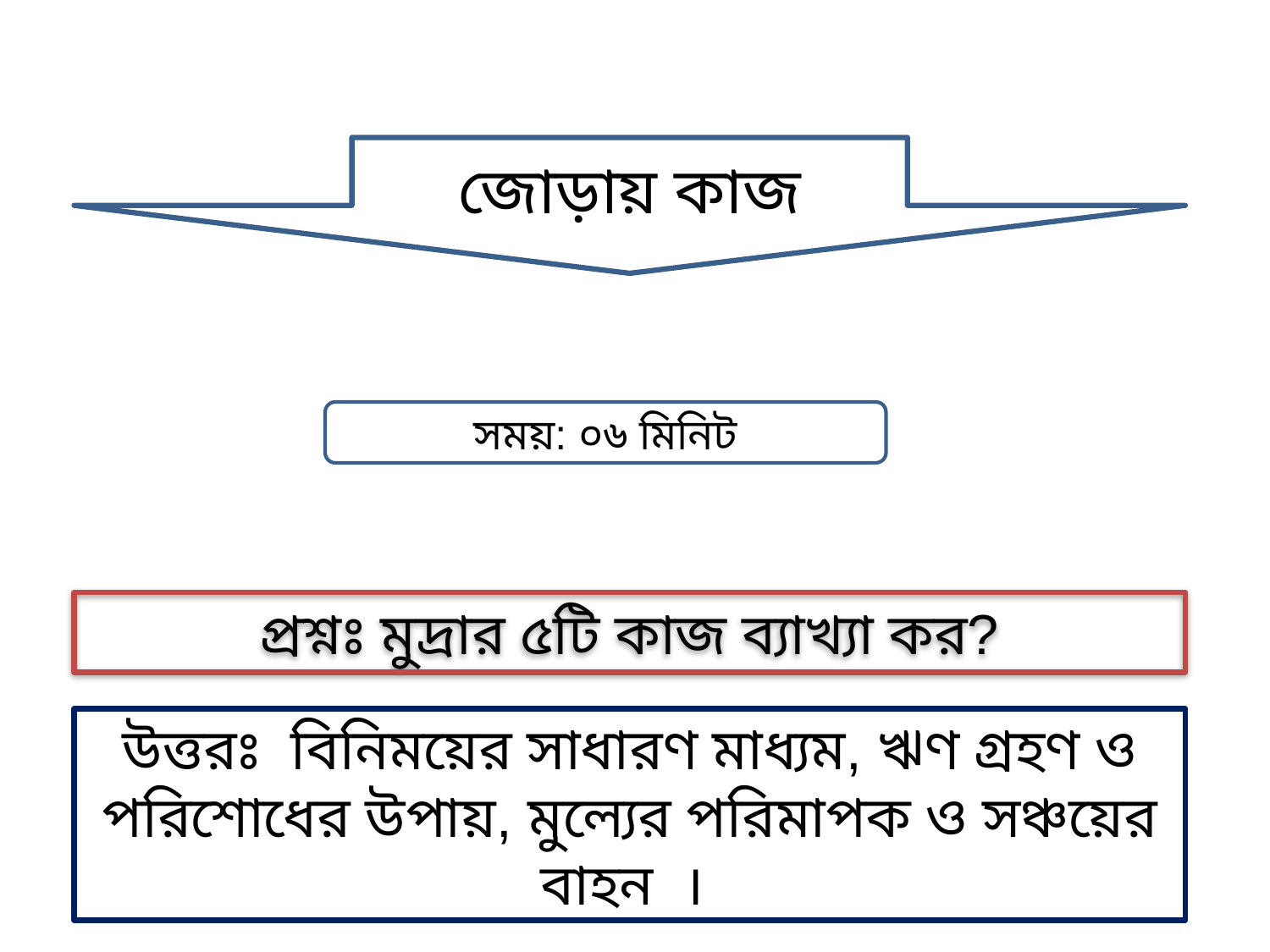

জোড়ায় কাজ
সময়: ০৬ মিনিট
প্রশ্নঃ মুদ্রার ৫টি কাজ ব্যাখ্যা কর?
উত্তরঃ  বিনিময়ের সাধারণ মাধ্যম, ঋণ গ্রহণ ও পরিশোধের উপায়, মুল্যের পরিমাপক ও সঞ্চয়ের বাহন  ।